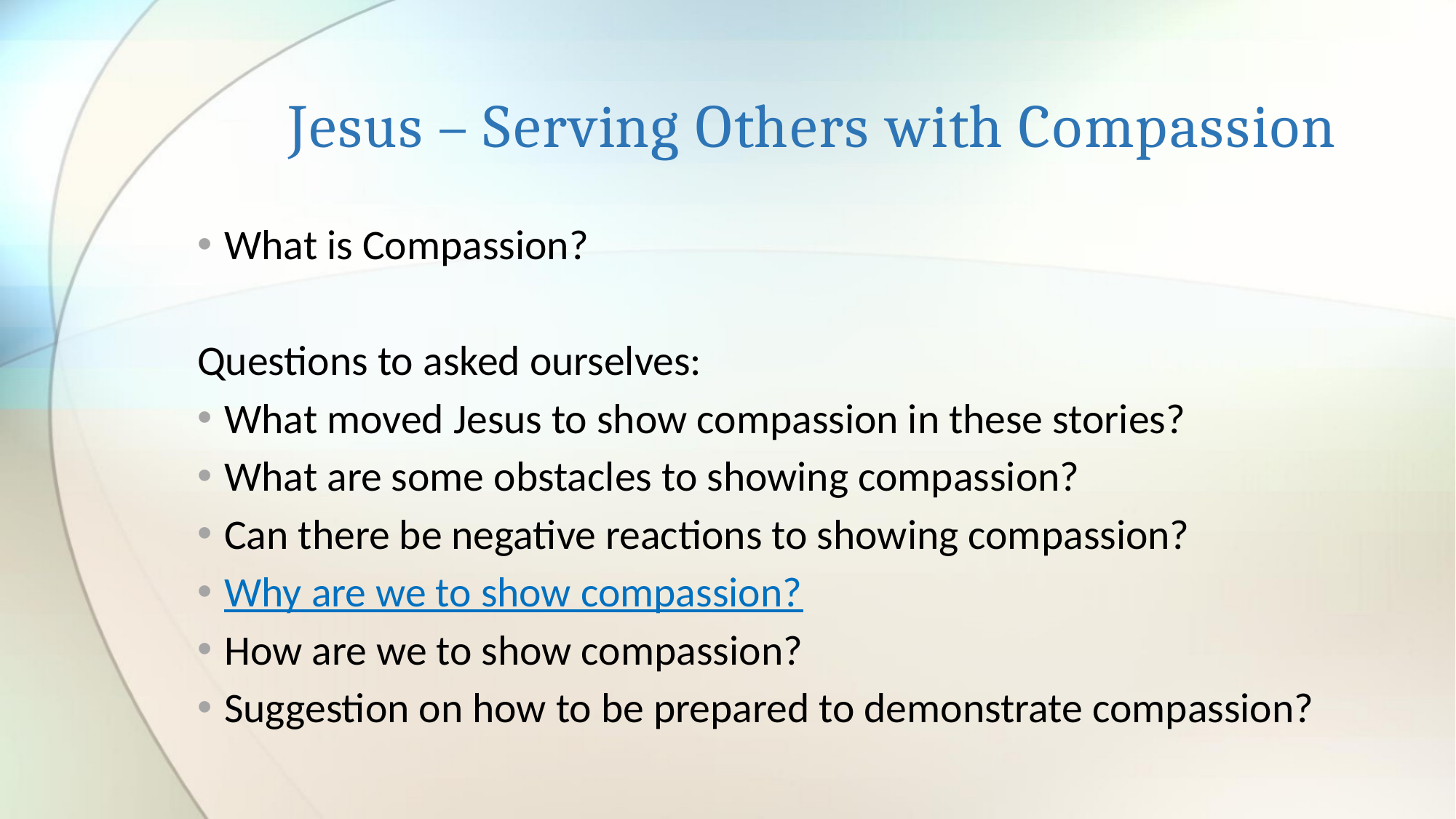

# Jesus – Serving Others with Compassion
What is Compassion?

Questions to asked ourselves:
What moved Jesus to show compassion in these stories?
What are some obstacles to showing compassion?
Can there be negative reactions to showing compassion?
Why are we to show compassion?
How are we to show compassion?
Suggestion on how to be prepared to demonstrate compassion?